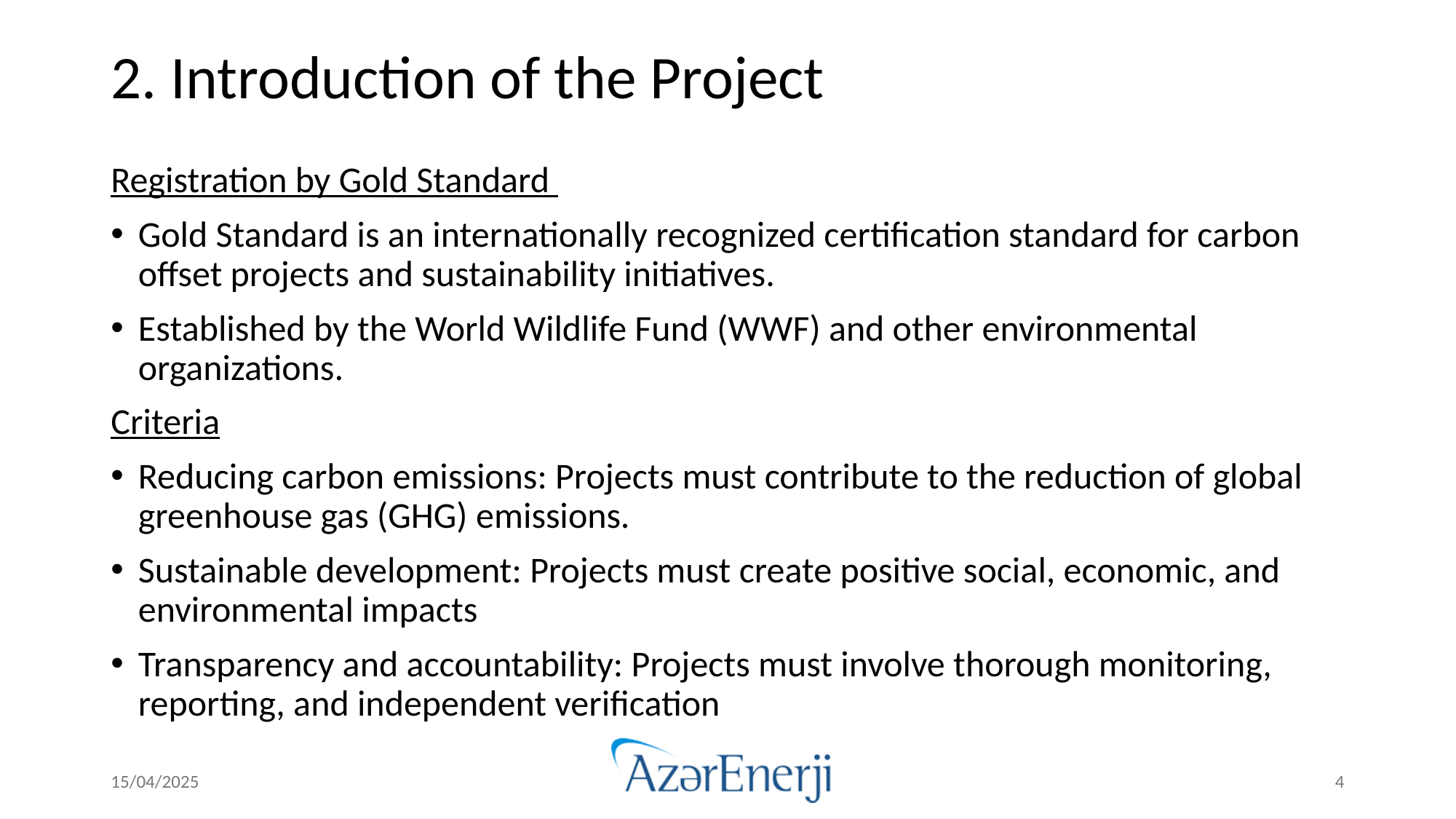

# 2. Introduction of the Project
Registration by Gold Standard
Gold Standard is an internationally recognized certification standard for carbon offset projects and sustainability initiatives.
Established by the World Wildlife Fund (WWF) and other environmental organizations.
Criteria
Reducing carbon emissions: Projects must contribute to the reduction of global greenhouse gas (GHG) emissions.
Sustainable development: Projects must create positive social, economic, and environmental impacts
Transparency and accountability: Projects must involve thorough monitoring, reporting, and independent verification
15/04/2025
4